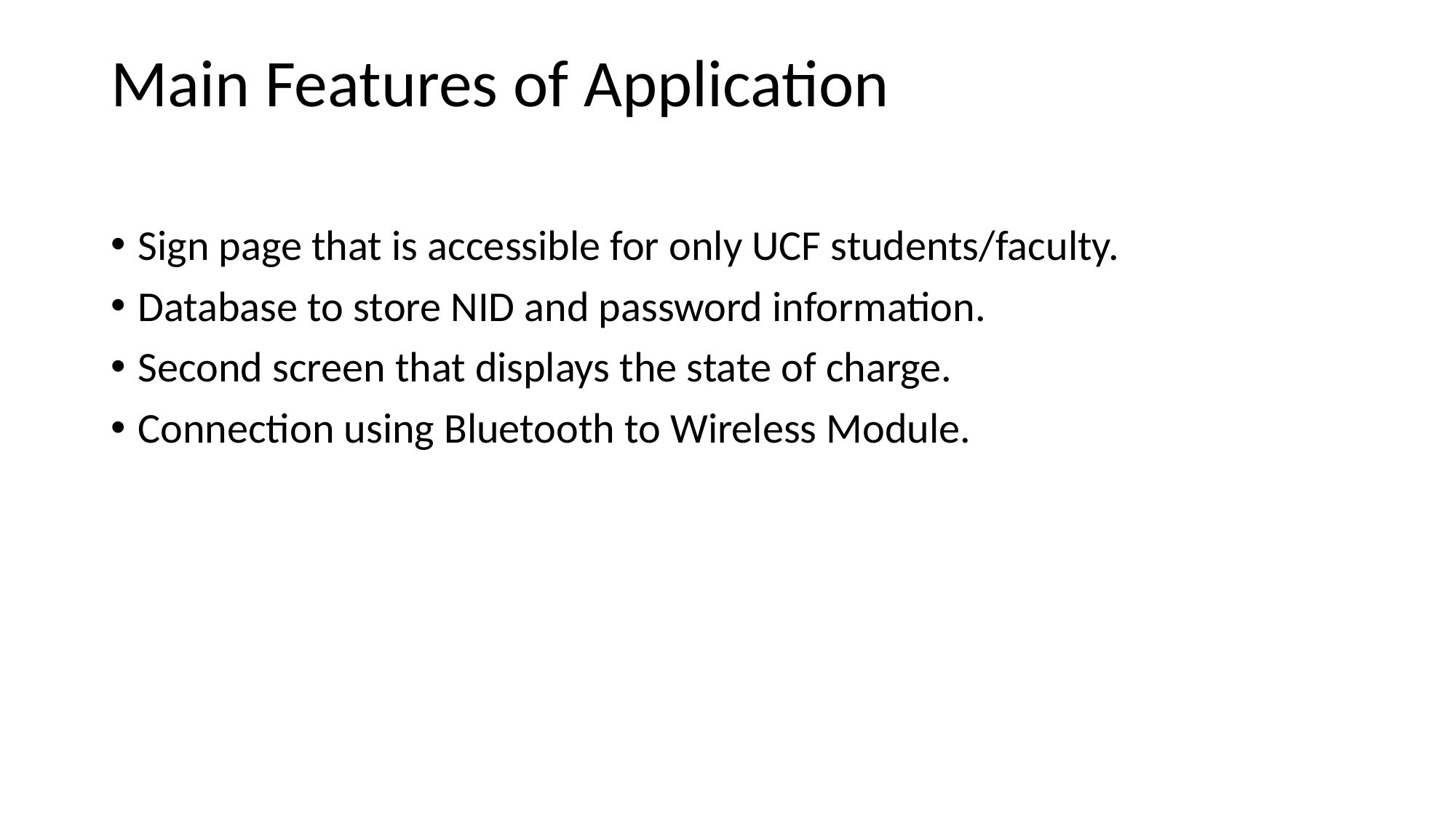

Main Features of Application
Sign page that is accessible for only UCF students/faculty.
Database to store NID and password information.
Second screen that displays the state of charge.
Connection using Bluetooth to Wireless Module.